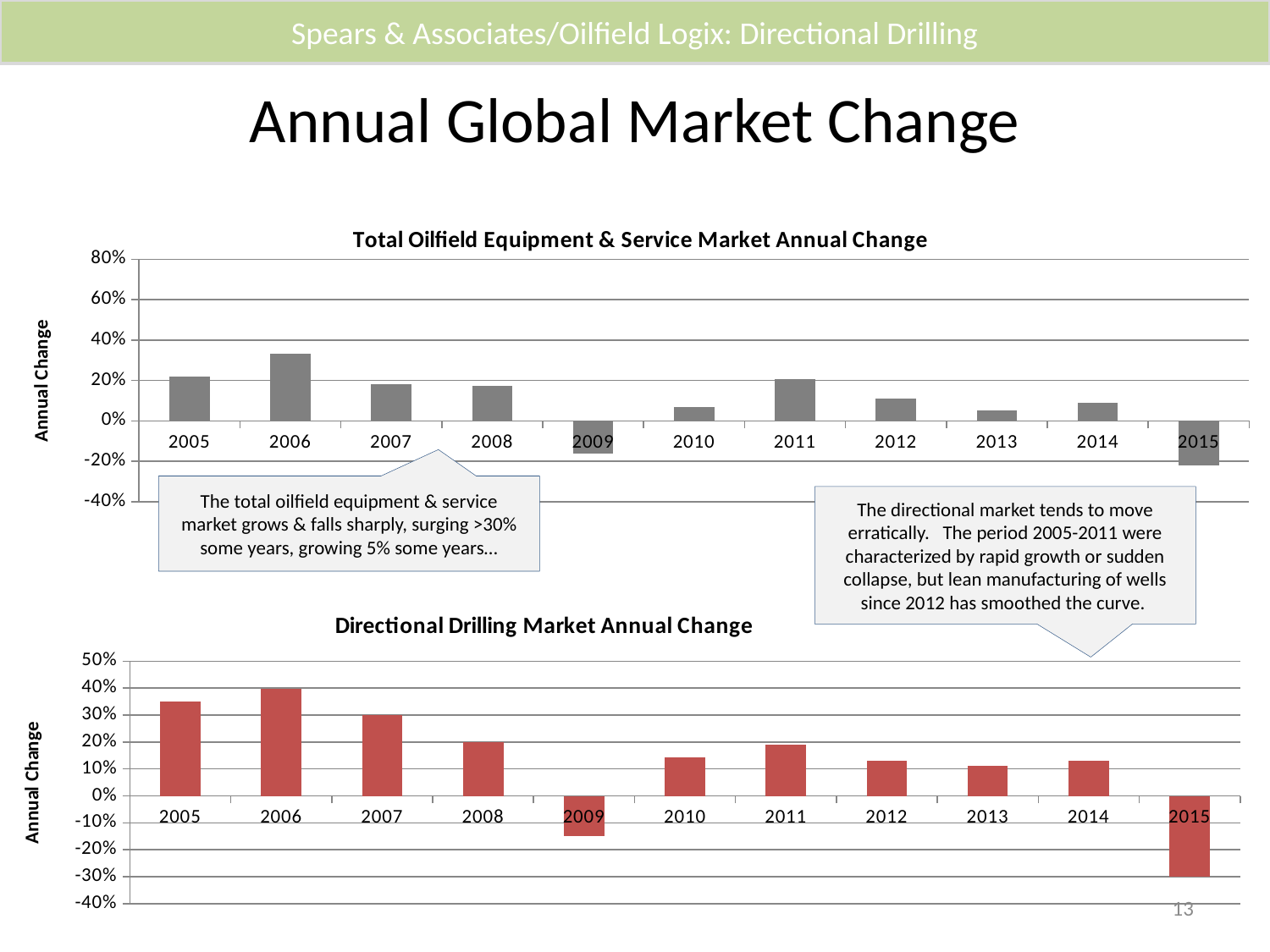

Spears & Associates/Oilfield Logix: Directional Drilling
# Annual Global Market Change

### Chart: Total Oilfield Equipment & Service Market Annual Change

| Category | Global Market |
|---|---|
| 2005 | 0.22 |
| 2006 | 0.3317337678377128 |
| 2007 | 0.18313604495971658 |
| 2008 | 0.1727345722336473 |
| 2009 | -0.16042092186959944 |
| 2010 | 0.0685474575297158 |
| 2011 | 0.20676255192873683 |
| 2012 | 0.11190376303263116 |
| 2013 | 0.05178214492951727 |
| 2014 | 0.09 |
| 2015 | -0.22 |
The total oilfield equipment & service market grows & falls sharply, surging >30% some years, growing 5% some years…
The directional market tends to move erratically.   The period 2005-2011 were characterized by rapid growth or sudden collapse, but lean manufacturing of wells since 2012 has smoothed the curve.

### Chart: Directional Drilling Market Annual Change

| Category | Global Market |
|---|---|
| 2005 | 0.35 |
| 2006 | 0.39600448818245004 |
| 2007 | 0.2988366092483359 |
| 2008 | 0.19894384791409947 |
| 2009 | -0.1478838775350403 |
| 2010 | 0.1415808327029453 |
| 2011 | 0.1906136345538023 |
| 2012 | 0.129385019733117 |
| 2013 | 0.1109481513630004 |
| 2014 | 0.13 |
| 2015 | -0.3 |
13